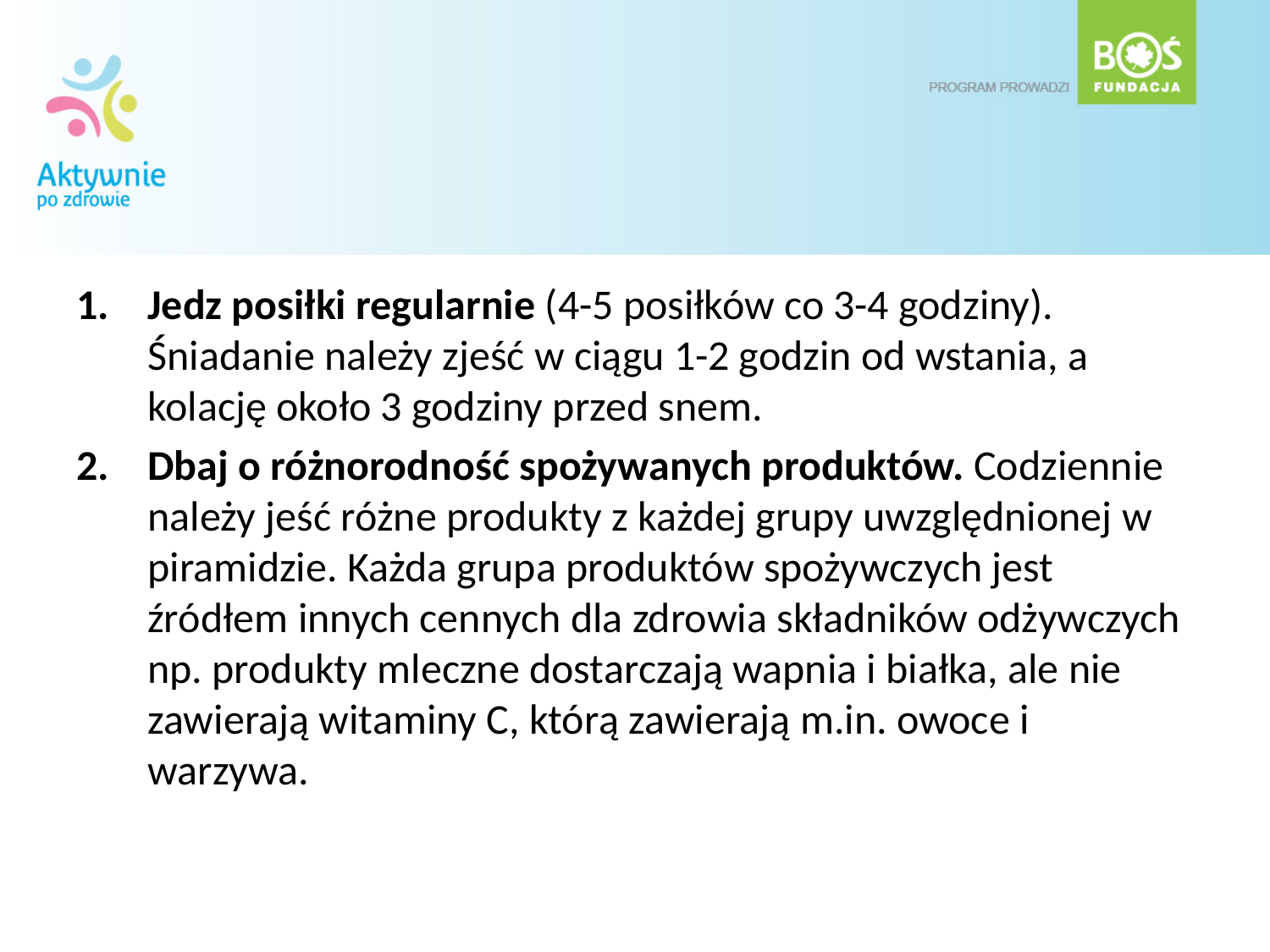

#
Jedz posiłki regularnie (4-5 posiłków co 3-4 godziny). Śniadanie należy zjeść w ciągu 1-2 godzin od wstania, a kolację około 3 godziny przed snem.
Dbaj o różnorodność spożywanych produktów. Codziennie należy jeść różne produkty z każdej grupy uwzględnionej w piramidzie. Każda grupa produktów spożywczych jest źródłem innych cennych dla zdrowia składników odżywczych np. produkty mleczne dostarczają wapnia i białka, ale nie zawierają witaminy C, którą zawierają m.in. owoce i warzywa.